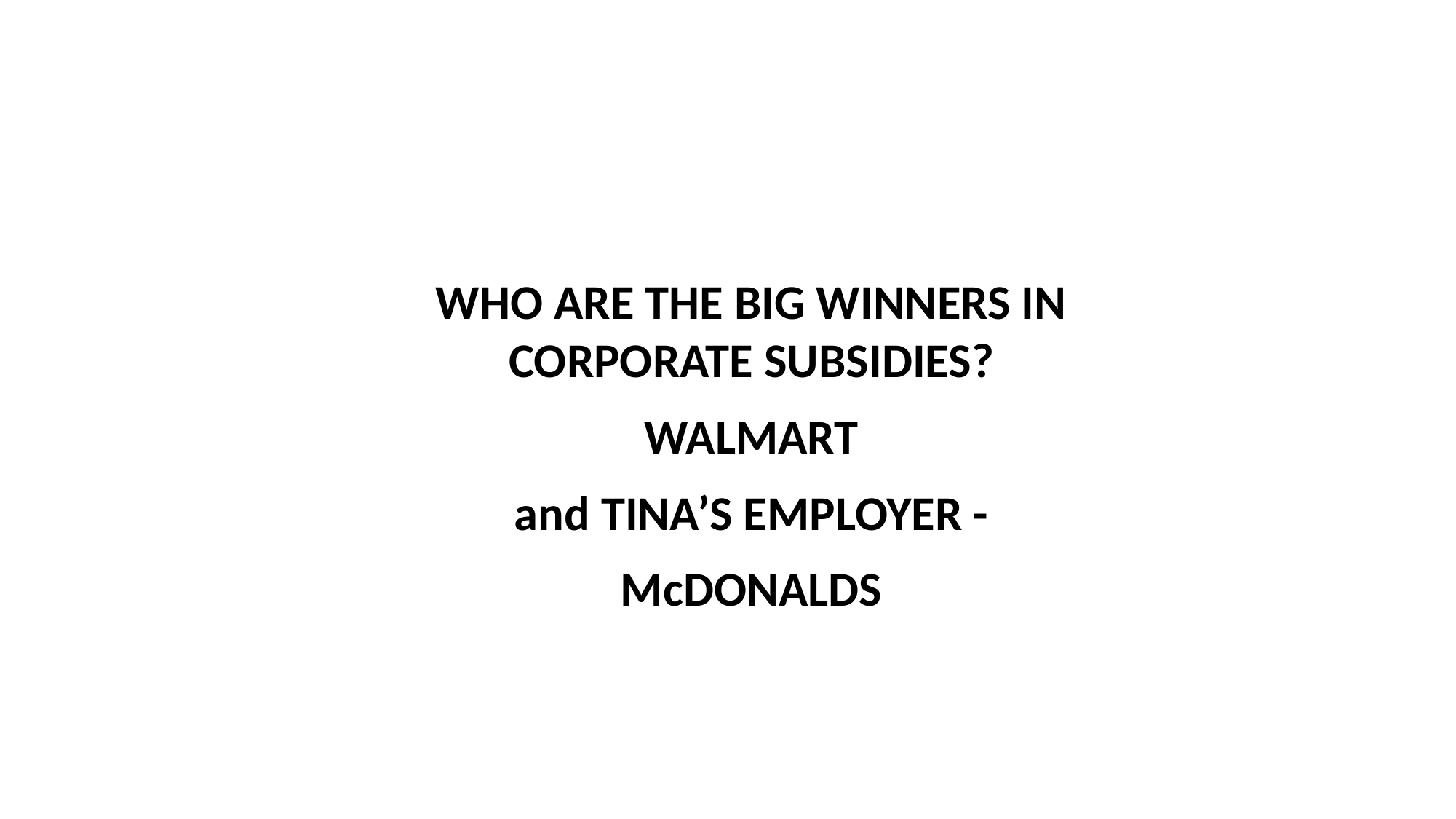

WHO ARE THE BIG WINNERS IN CORPORATE SUBSIDIES?
WALMART
and TINA’S EMPLOYER -
McDONALDS